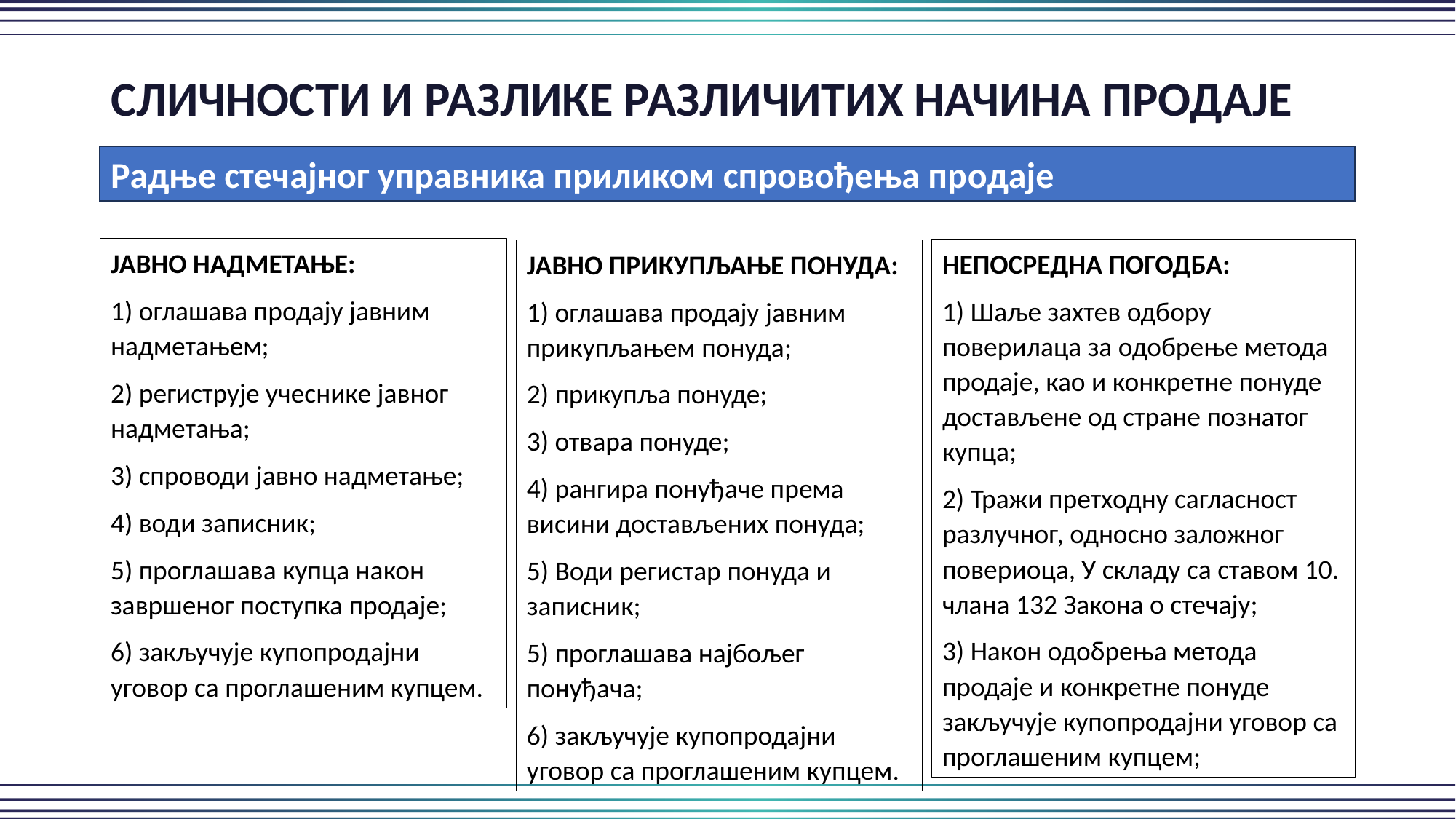

СЛИЧНОСТИ И РАЗЛИКЕ РАЗЛИЧИТИХ НАЧИНА ПРОДАЈЕ
Радње стечајног управника приликом спровођења продаје
ЈАВНО НАДМЕТАЊЕ:
1) оглашава продају јавним надметањем;
2) региструје учеснике јавног надметања;
3) спроводи јавно надметање;
4) води записник;
5) проглашава купца након завршеног поступка продаје;
6) закључује купопродајни уговор са проглашеним купцем.
НЕПОСРЕДНА ПОГОДБА:
1) Шаље захтев одбору поверилаца за одобрење метода продаје, као и конкретне понуде достављене од стране познатог купца;
2) Тражи претходну сагласност разлучног, односно заложног повериоца, У складу са ставом 10. члана 132 Закона о стечају;
3) Након одобрења метода продаје и конкретне понуде закључује купопродајни уговор са проглашеним купцем;
ЈАВНО ПРИКУПЉАЊЕ ПОНУДА:
1) оглашава продају јавним прикупљањем понуда;
2) прикупља понуде;
3) отвара понуде;
4) рангира понуђаче према висини достављених понуда;
5) Води регистар понуда и записник;
5) проглашава најбољег понуђача;
6) закључује купопродајни уговор са проглашеним купцем.